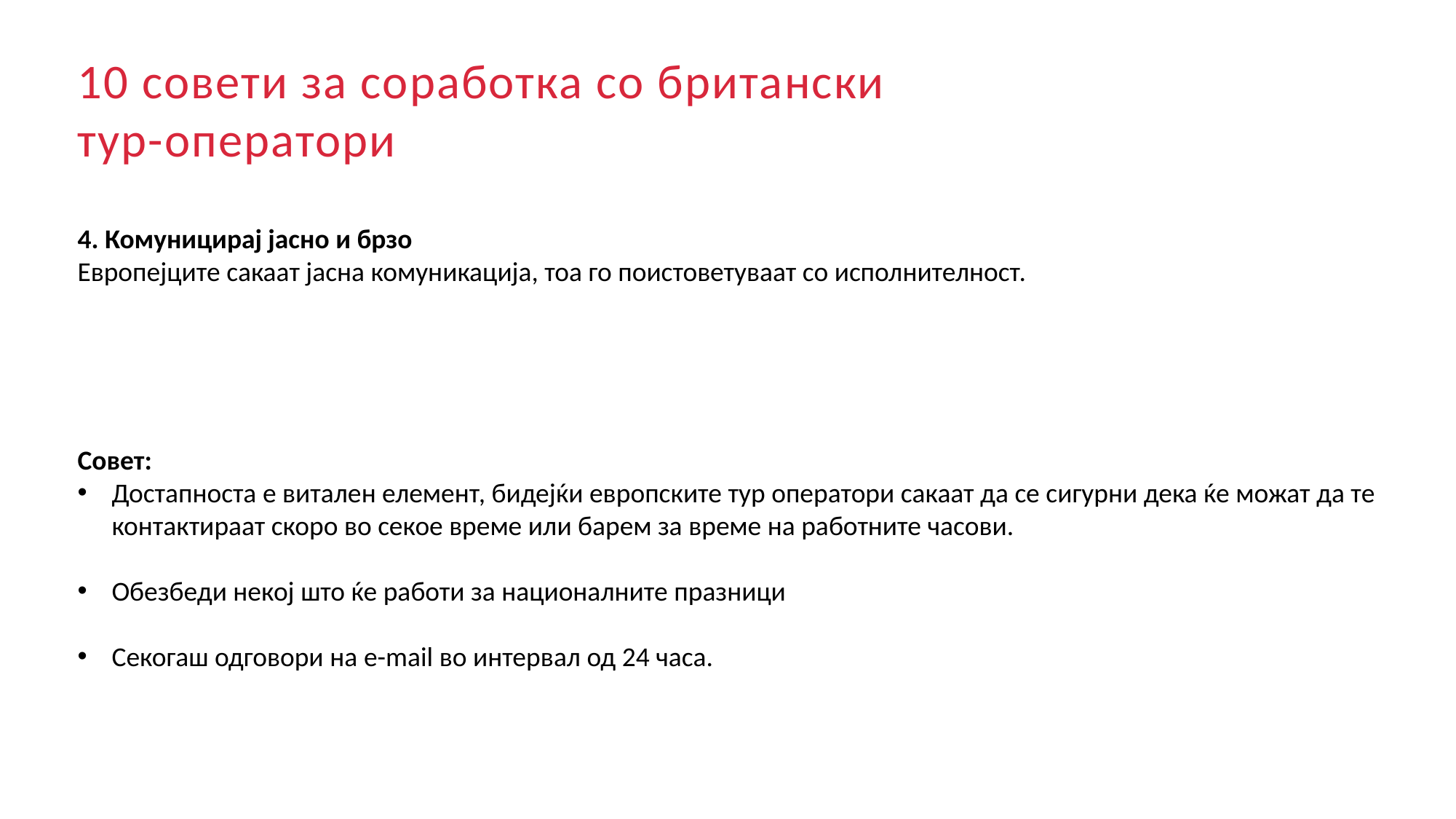

10 совети за соработка со британски тур-оператори
4. Комуницирај јасно и брзо
Европејците сакаат јасна комуникација, тоа го поистоветуваат со исполнителност.
Совет:
Достапноста е витален елемент, бидејќи европските тур оператори сакаат да се сигурни дека ќе можат да те контактираат скоро во секое време или барем за време на работните часови.

Обезбеди некој што ќе работи за националните празници

Секогаш одговори на e-mail во интервал од 24 часа.